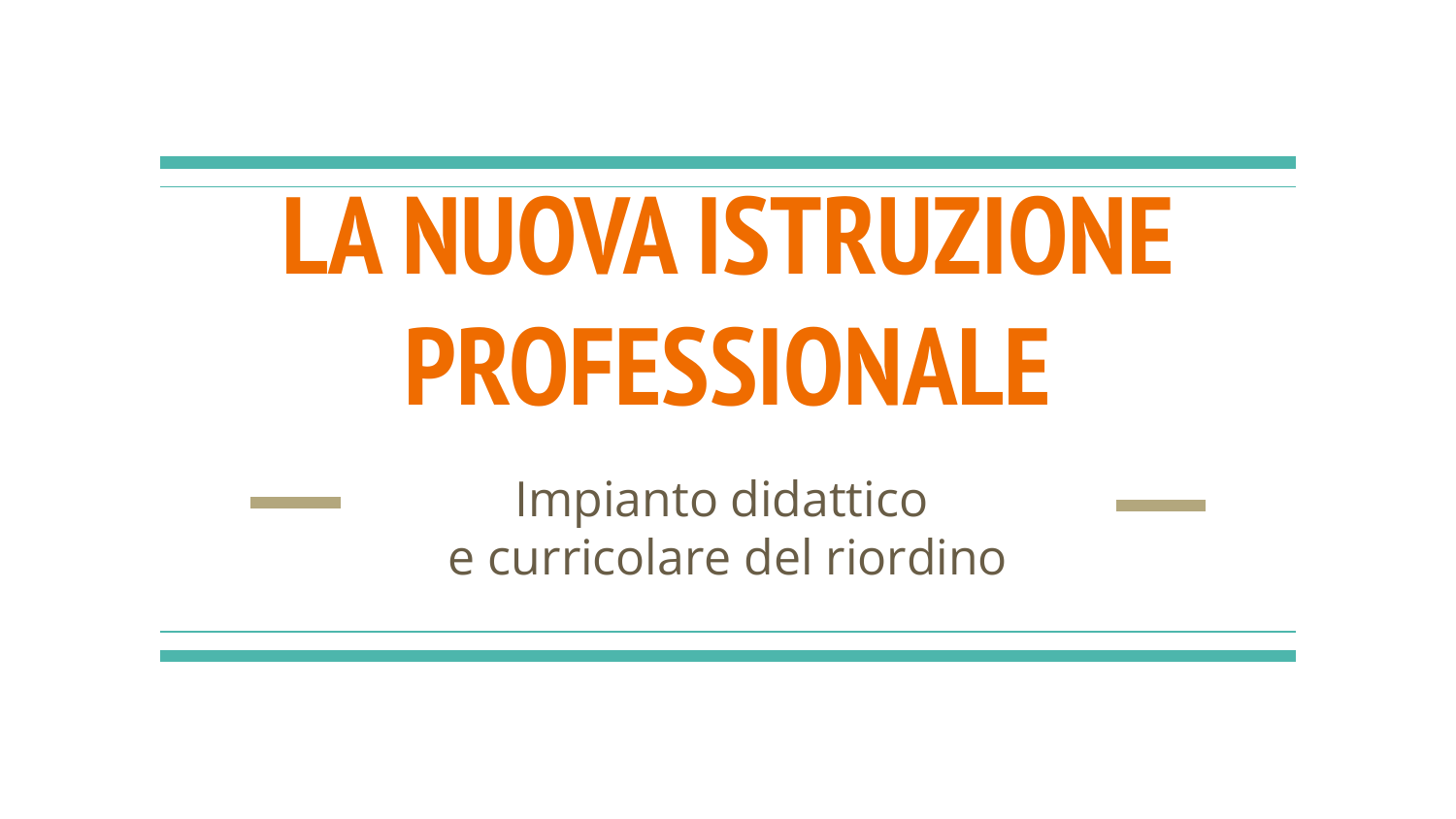

# LA NUOVA ISTRUZIONE PROFESSIONALE
Impianto didattico
e curricolare del riordino